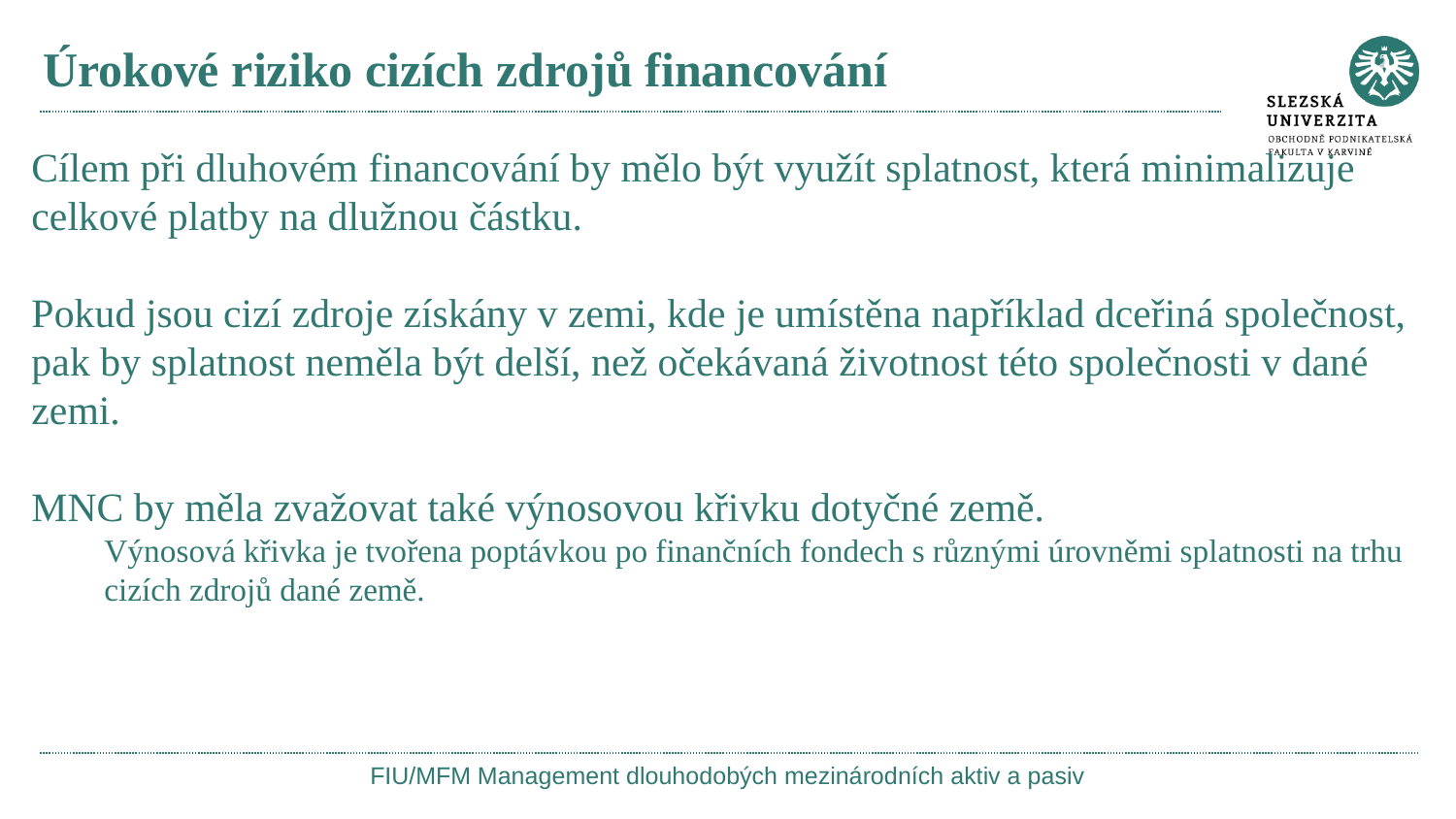

# Úrokové riziko cizích zdrojů financování
Cílem při dluhovém financování by mělo být využít splatnost, která minimalizuje celkové platby na dlužnou částku.

Pokud jsou cizí zdroje získány v zemi, kde je umístěna například dceřiná společnost, pak by splatnost neměla být delší, než očekávaná životnost této společnosti v dané zemi.

MNC by měla zvažovat také výnosovou křivku dotyčné země.
Výnosová křivka je tvořena poptávkou po finančních fondech s různými úrovněmi splatnosti na trhu cizích zdrojů dané země.

FIU/MFM Management dlouhodobých mezinárodních aktiv a pasiv